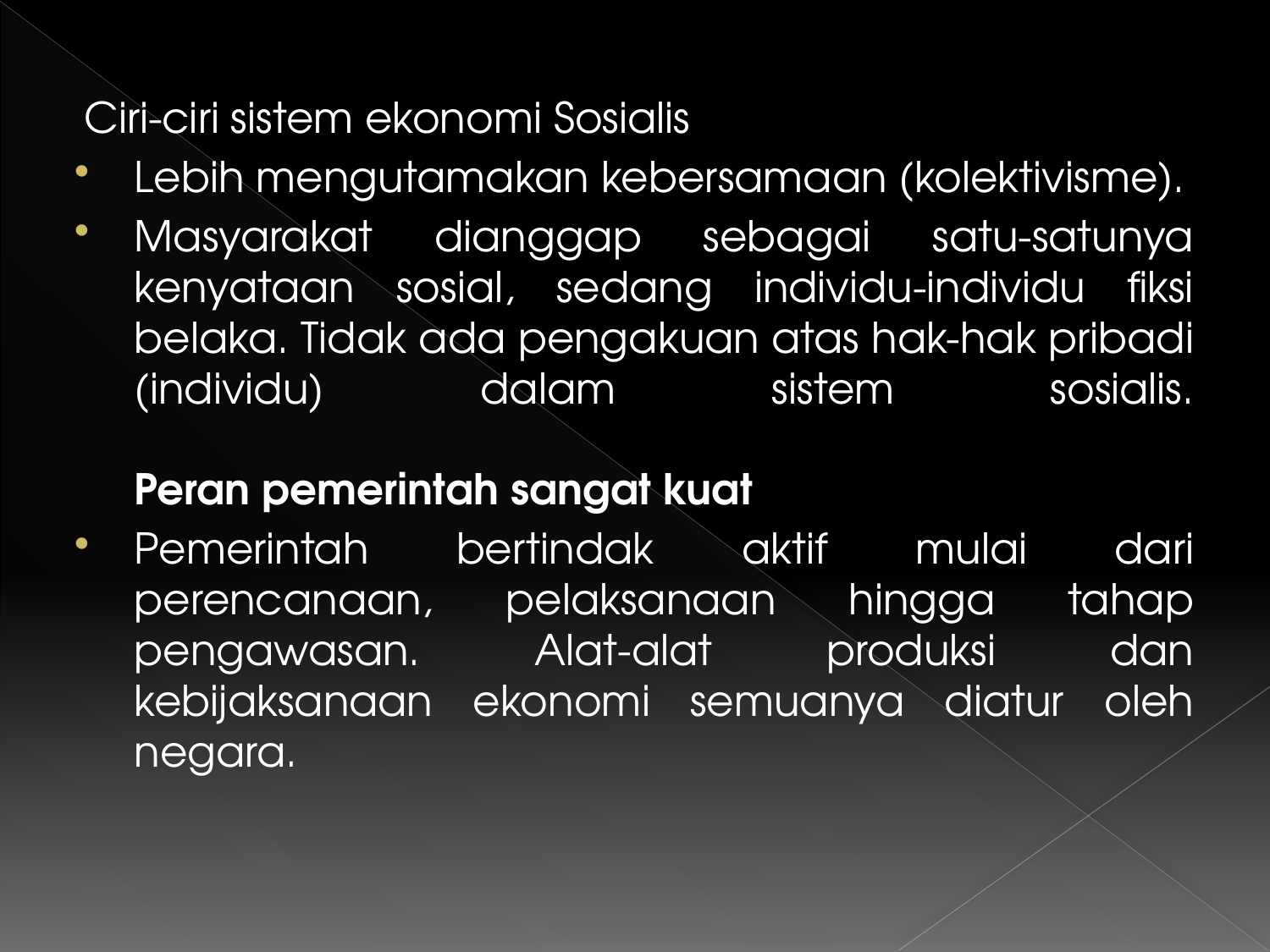

Ciri-ciri sistem ekonomi Sosialis
Lebih mengutamakan kebersamaan (kolektivisme).
Masyarakat dianggap sebagai satu-satunya kenyataan sosial, sedang individu-individu fiksi belaka. Tidak ada pengakuan atas hak-hak pribadi (individu) dalam sistem sosialis.
Peran pemerintah sangat kuat
Pemerintah bertindak aktif mulai dari perencanaan, pelaksanaan hingga tahap pengawasan. Alat-alat produksi dan kebijaksanaan ekonomi semuanya diatur oleh negara.